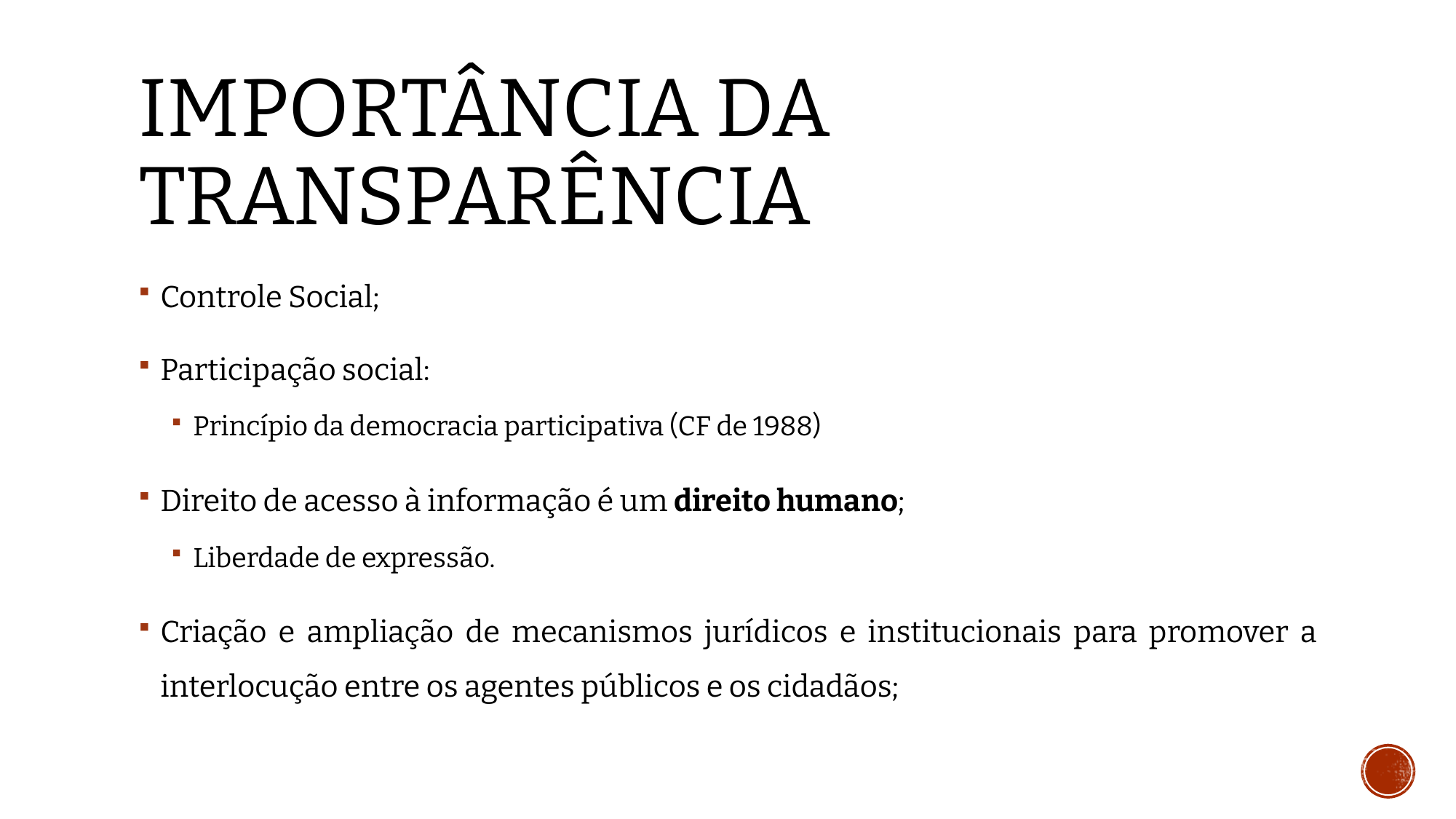

# Importância da Transparência
Controle Social;
Participação social:
Princípio da democracia participativa (CF de 1988)
Direito de acesso à informação é um direito humano;
Liberdade de expressão.
Criação e ampliação de mecanismos jurídicos e institucionais para promover a interlocução entre os agentes públicos e os cidadãos;